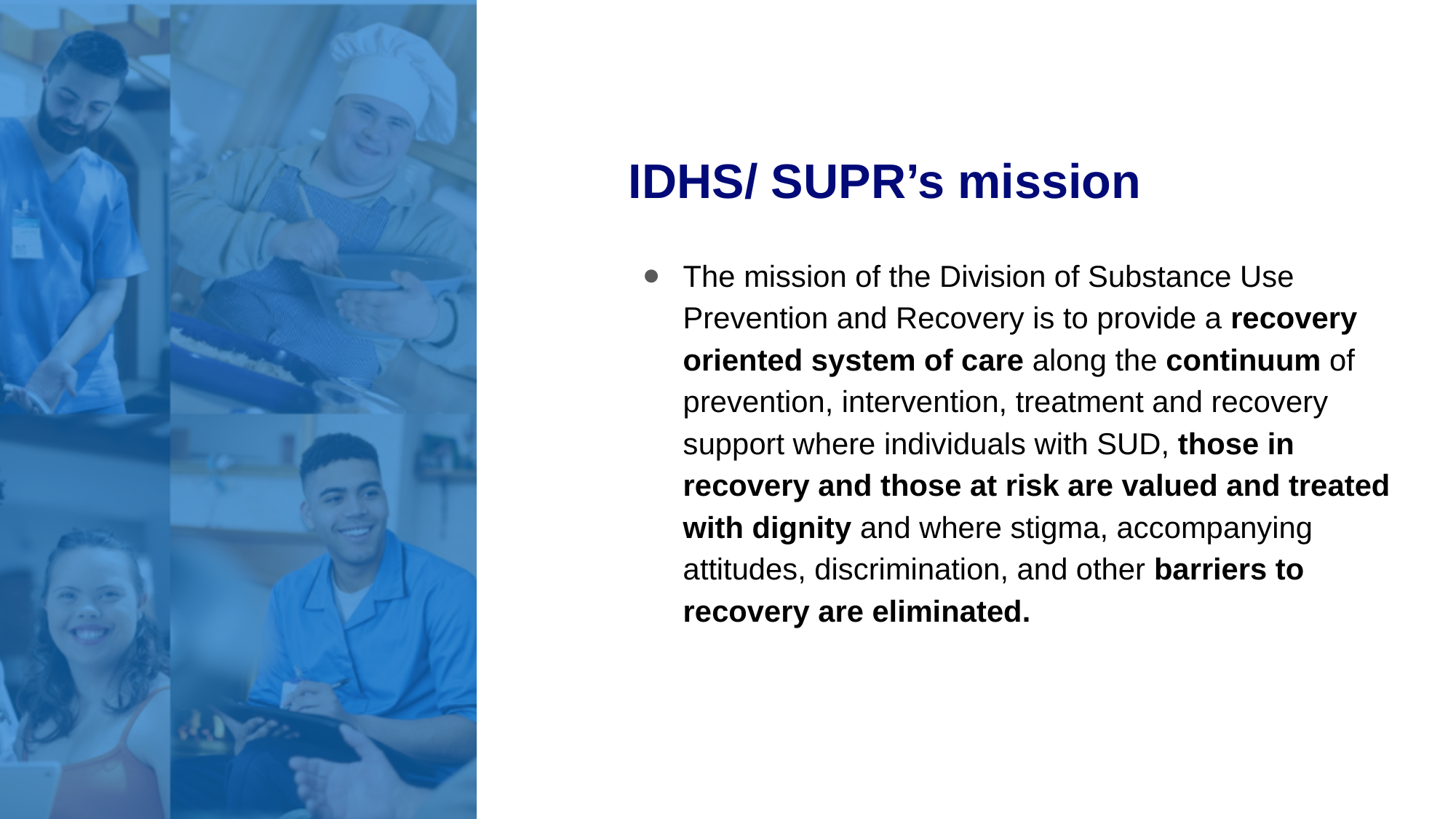

IDHS/ SUPR’s mission
The mission of the Division of Substance Use Prevention and Recovery is to provide a recovery oriented system of care along the continuum of prevention, intervention, treatment and recovery support where individuals with SUD, those in recovery and those at risk are valued and treated with dignity and where stigma, accompanying attitudes, discrimination, and other barriers to recovery are eliminated.